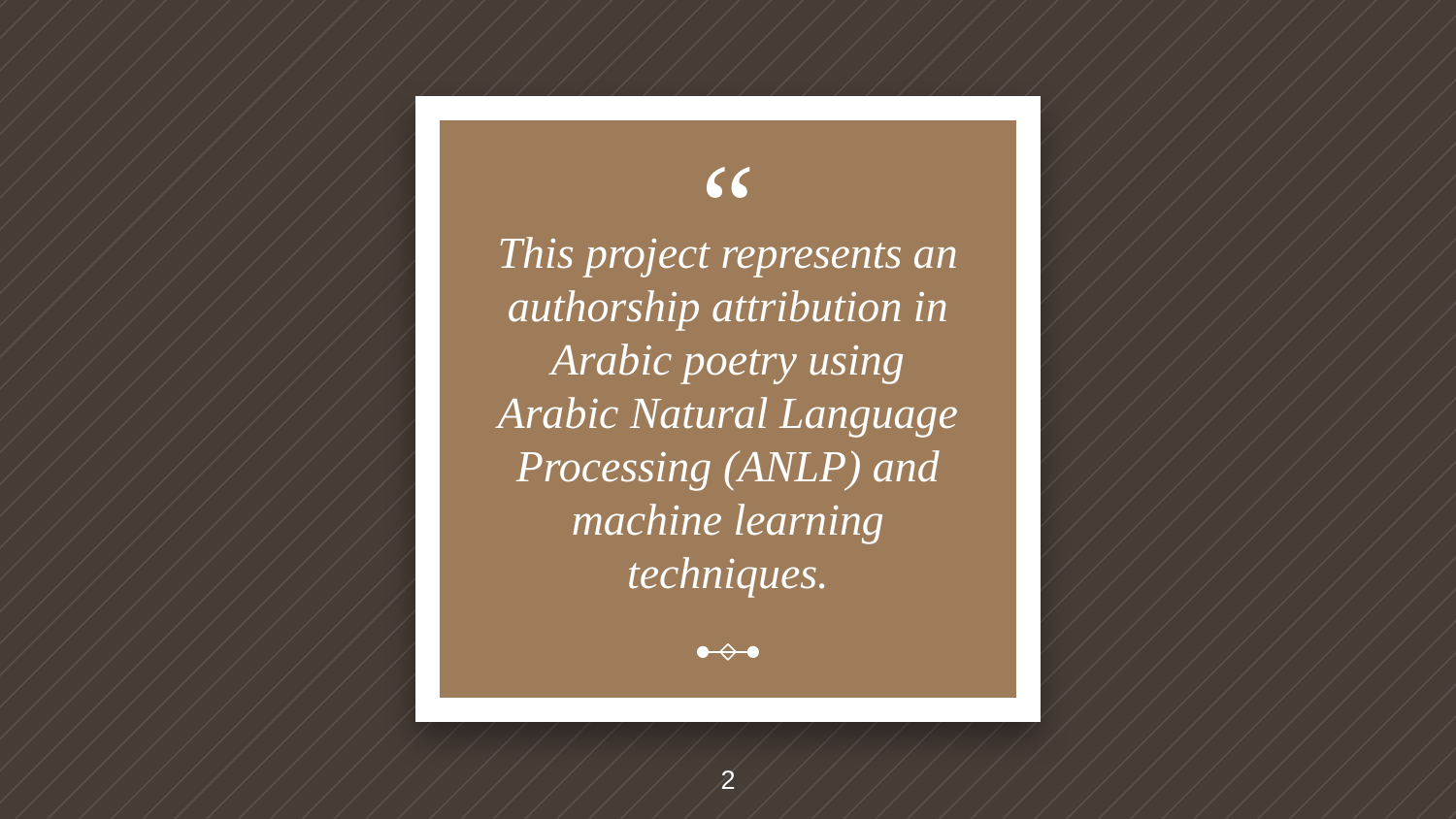

This project represents an authorship attribution in Arabic poetry using Arabic Natural Language Processing (ANLP) and machine learning techniques.
2